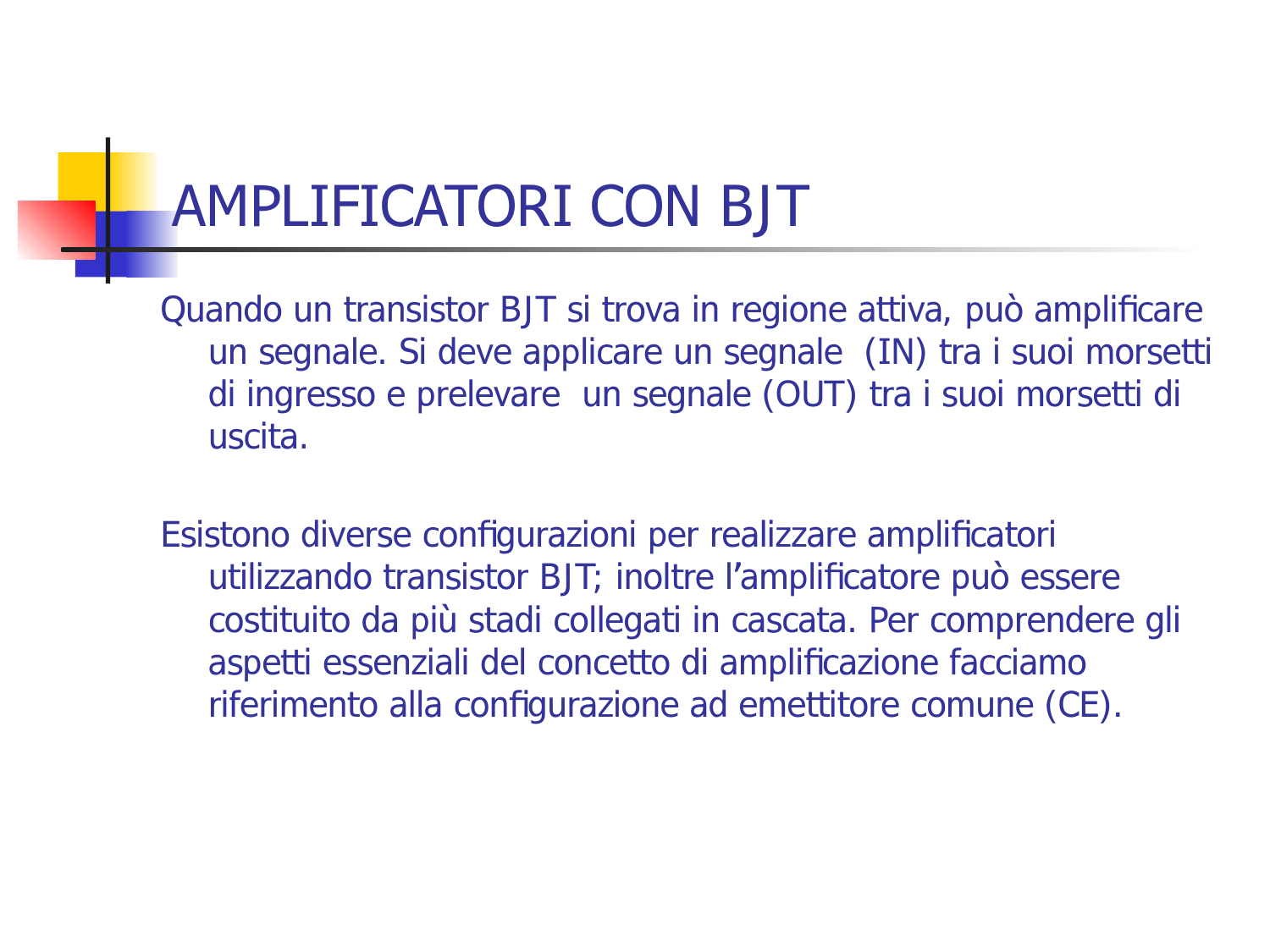

# AMPLIFICATORI CON BJT
Quando un transistor BJT si trova in regione attiva, può amplificare un segnale. Si deve applicare un segnale  (IN) tra i suoi morsetti di ingresso e prelevare  un segnale (OUT) tra i suoi morsetti di uscita.

Esistono diverse configurazioni per realizzare amplificatori utilizzando transistor BJT; inoltre l’amplificatore può essere costituito da più stadi collegati in cascata. Per comprendere gli aspetti essenziali del concetto di amplificazione facciamo riferimento alla configurazione ad emettitore comune (CE).